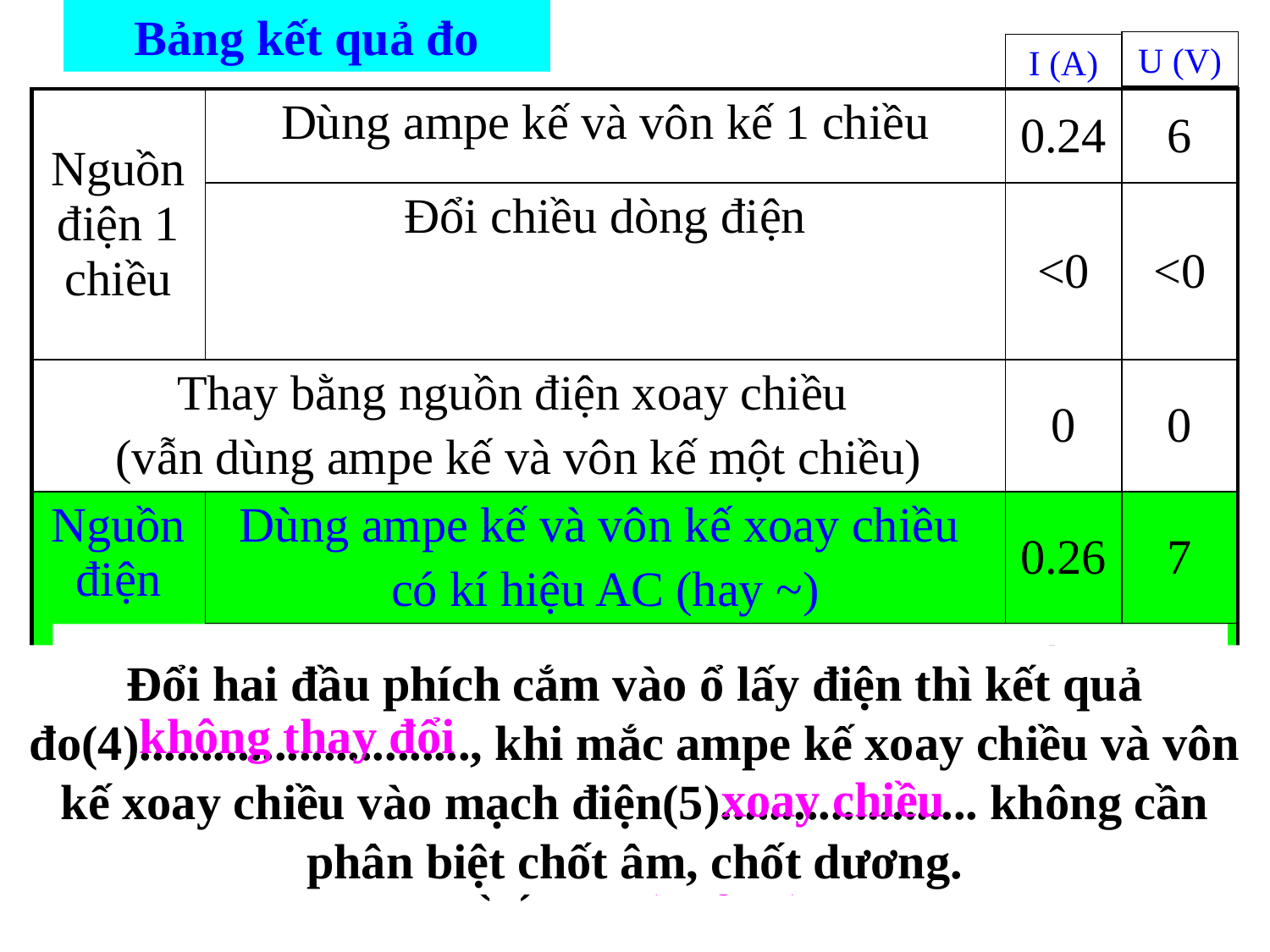

Bảng kết quả đo
U (V)
I (A)
| Nguồn điện 1 chiều | Dùng ampe kế và vôn kế 1 chiều | 0.24 | 6 |
| --- | --- | --- | --- |
|  | Đổi chiều dòng điện | <0 | <0 |
| Thay bằng nguồn điện xoay chiều (vẫn dùng ampe kế và vôn kế một chiều) |  | 0 | 0 |
| Nguồn điện xoay chiều | Dùng ampe kế và vôn kế xoay chiều có kí hiệu AC (hay ~) | 0.26 | 7 |
|  | Đổi hai đầu phích cắm vào ổ lấy điện | 0.26 | 7 |
Đo cường độ dòng điện và hiệu điện thế xoay chiều bằng (1)................................... và (2).................................có kí hiệu là (3)...................
Đổi hai đầu phích cắm vào ổ lấy điện thì kết quả đo(4)..........................., khi mắc ampe kế xoay chiều và vôn kế xoay chiều vào mạch điện(5)..................... không cần phân biệt chốt âm, chốt dương.
ampe kế xoay chiều
không thay đổi
vôn kế xoay chiều
xoay chiều
AC (hay ~)